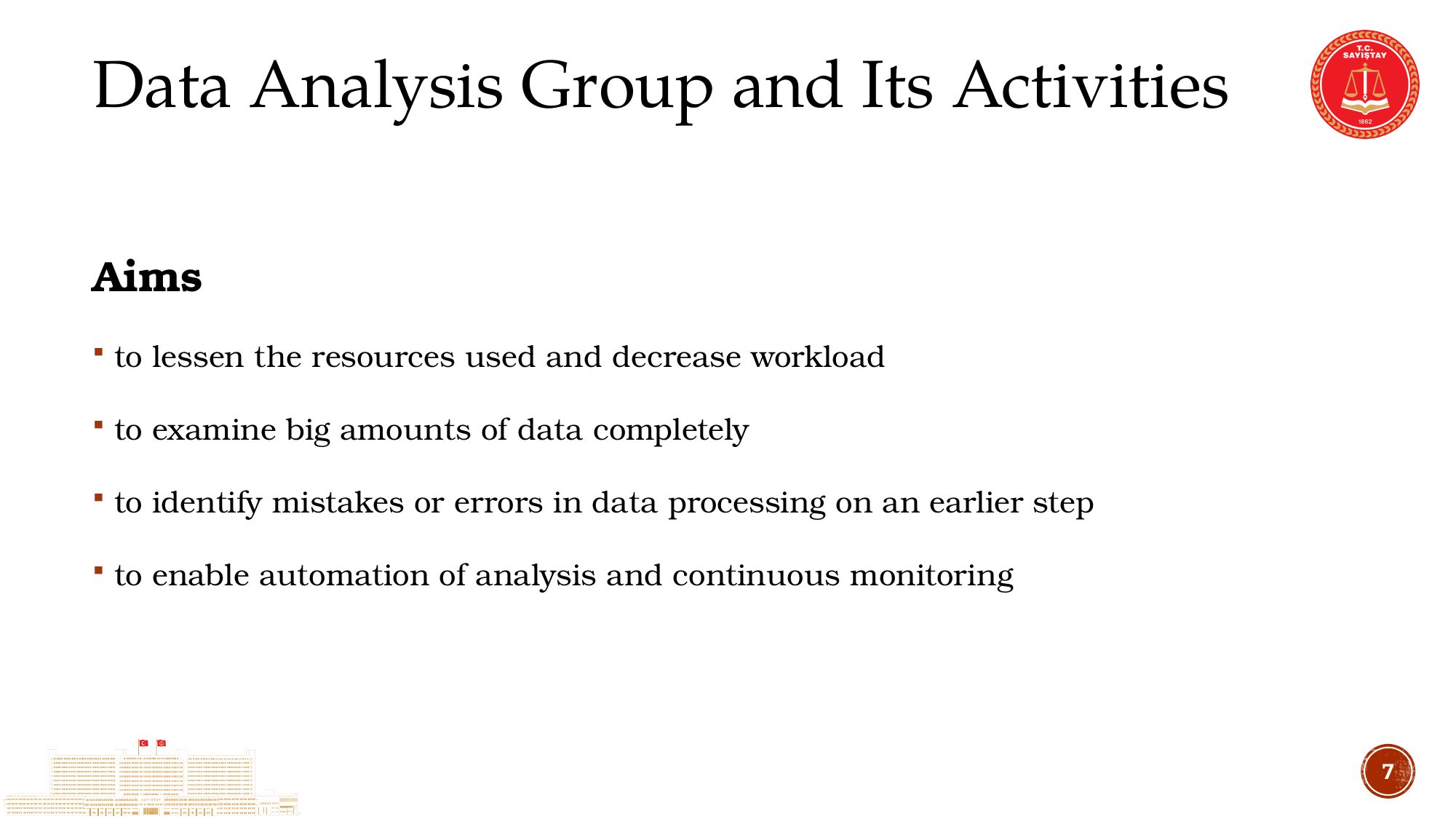

# Data Analysis Group and Its Activities

Aims
to lessen the resources used and decrease workload
to examine big amounts of data completely
to identify mistakes or errors in data processing on an earlier step
to enable automation of analysis and continuous monitoring

7